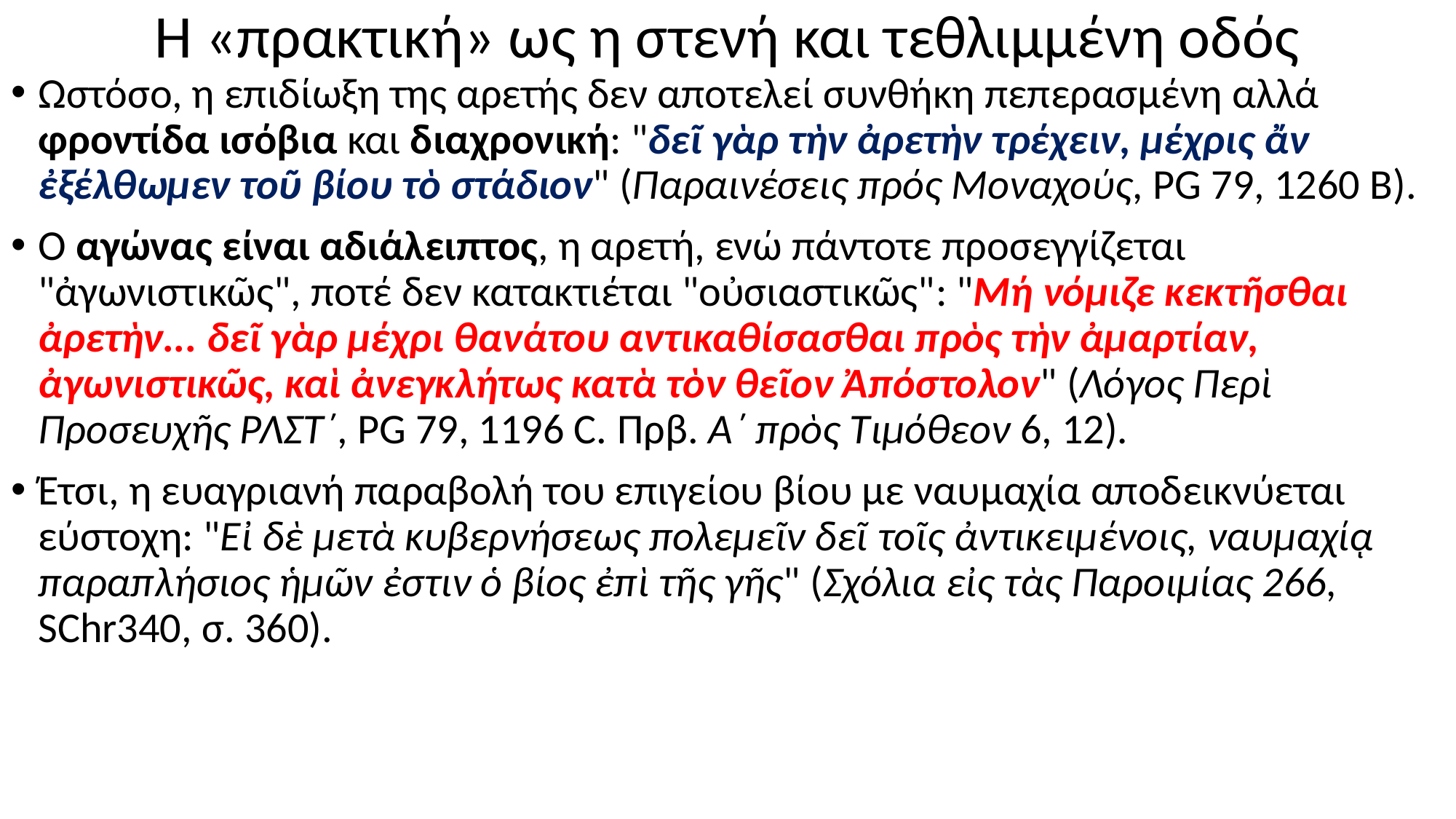

# Η «πρακτική» ως η στενή και τεθλιμμένη οδός
Ωστόσο, η επιδίωξη της αρετής δεν αποτελεί συνθήκη πεπερασμένη αλλά φροντίδα ισόβια και διαχρονική: "δεῖ γὰρ τὴν ἀρετὴν τρέχειν, μέχρις ἄν ἐξέλθωμεν τοῦ βίου τὸ στάδιον" (Παραινέσεις πρός Μοναχούς, PG 79, 1260 Β).
Ο αγώνας είναι αδιάλειπτος, η αρετή, ενώ πάντοτε προσεγγίζεται "ἀγωνιστικῶς", ποτέ δεν κατακτιέται "οὐσιαστικῶς": "Μή νόμιζε κεκτῆσθαι ἀρετὴν... δεῖ γὰρ μέχρι θανάτου αντικαθίσασθαι πρὸς τὴν ἀμαρτίαν, ἀγωνιστικῶς, καὶ ἀνεγκλήτως κατὰ τὸν θεῖον Ἀπόστολον" (Λόγος Περὶ Προσευχῆς ΡΛΣΤ΄, PG 79, 1196 C. Πρβ. Α΄ πρὸς Τιμόθεον 6, 12).
Έτσι, η ευαγριανή παραβολή του επιγείου βίου με ναυμαχία αποδεικνύεται εύστοχη: "Εἰ δὲ μετὰ κυβερνήσεως πολεμεῖν δεῖ τοῖς ἀντικειμένοις, ναυμαχίᾳ παραπλήσιος ἡμῶν ἐστιν ὁ βίος ἐπὶ τῆς γῆς" (Σχόλια εἰς τὰς Παροιμίας 266, SChr340, σ. 360).